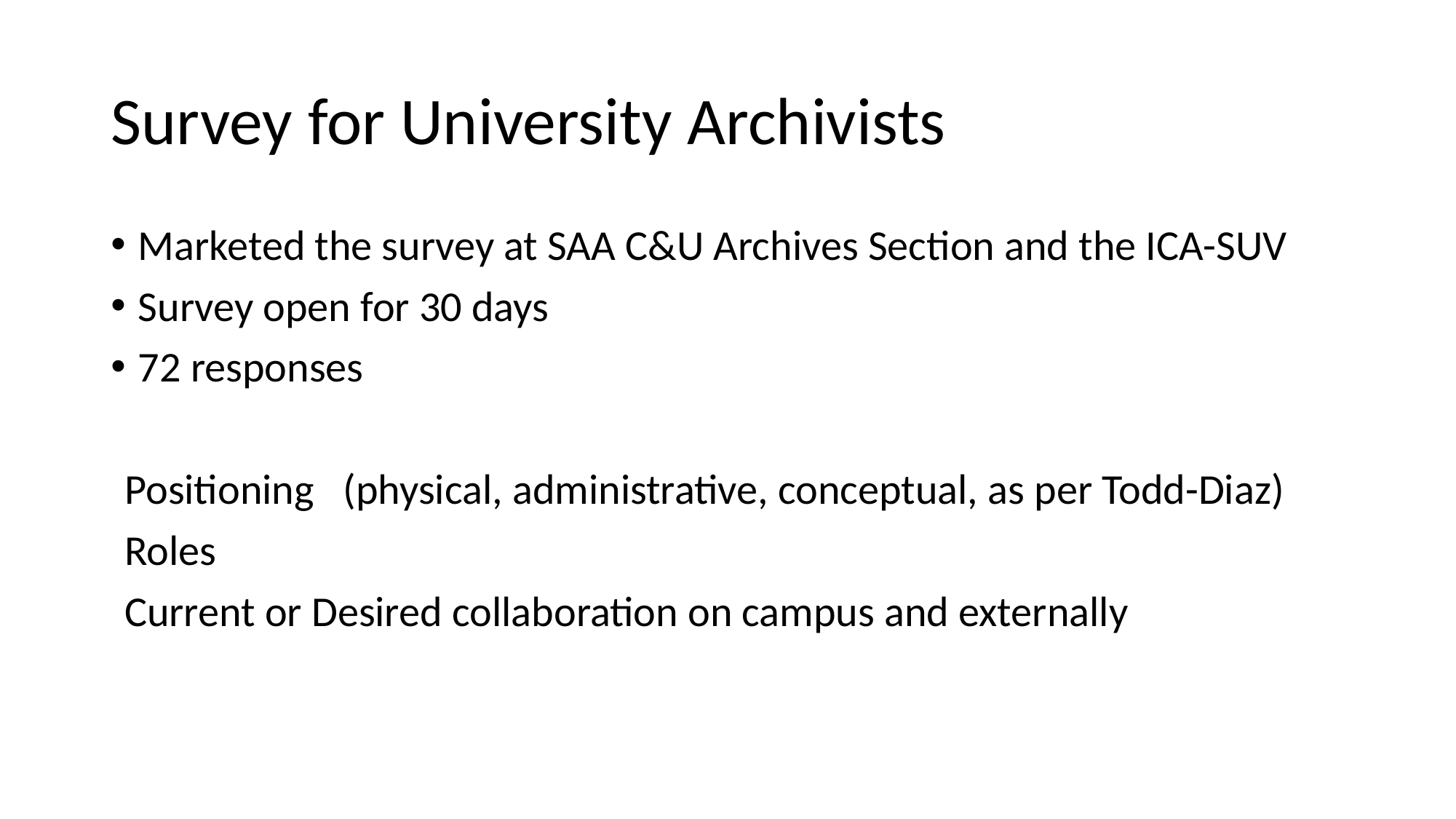

# Survey for University Archivists
Marketed the survey at SAA C&U Archives Section and the ICA-SUV
Survey open for 30 days
72 responses

Positioning   (physical, administrative, conceptual, as per Todd-Diaz)
Roles
Current or Desired collaboration on campus and externally